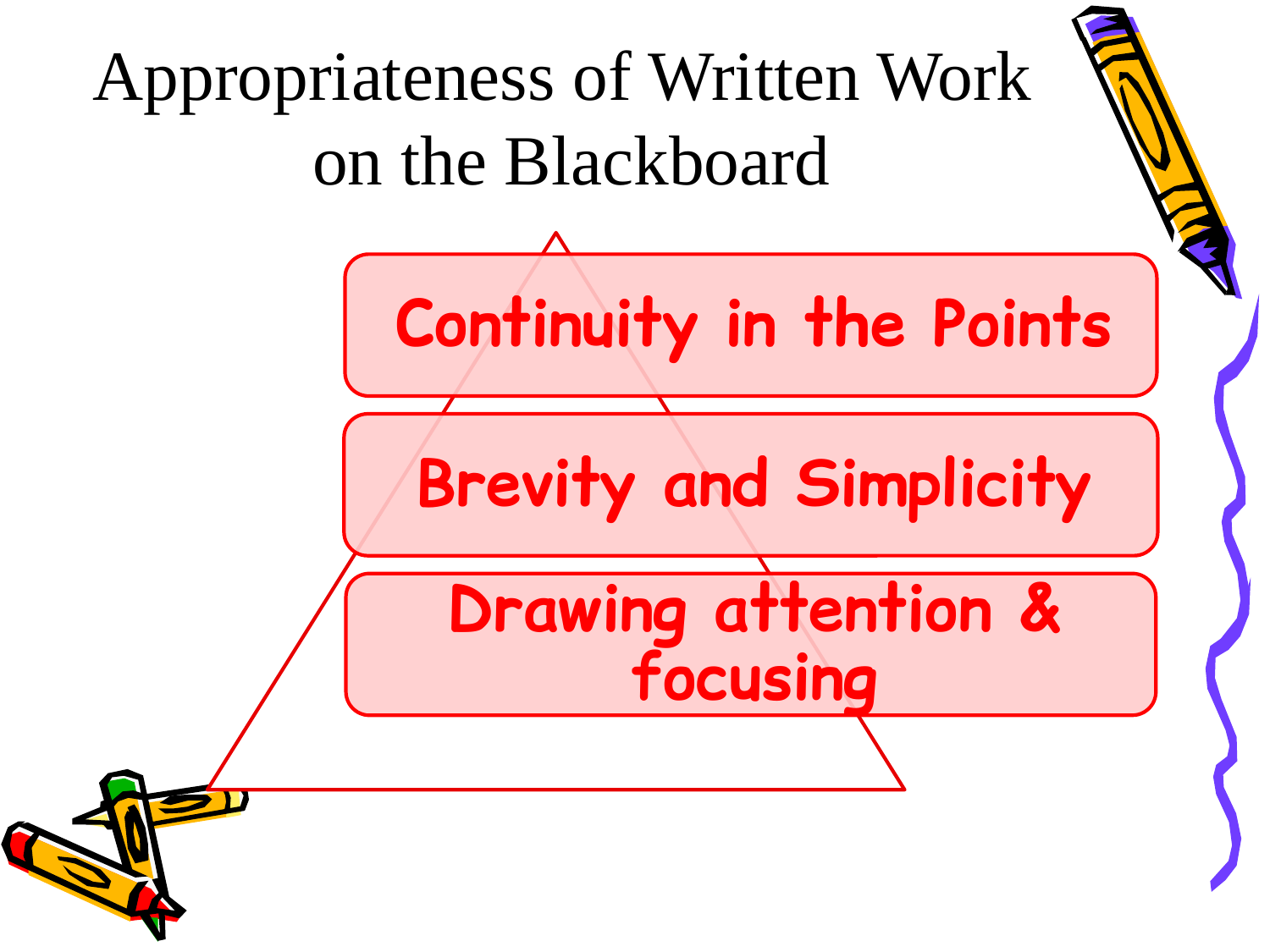

Appropriateness of Written Work
on the Blackboard
Continuity in the Points
Brevity and Simplicity
Drawing attention & focusing